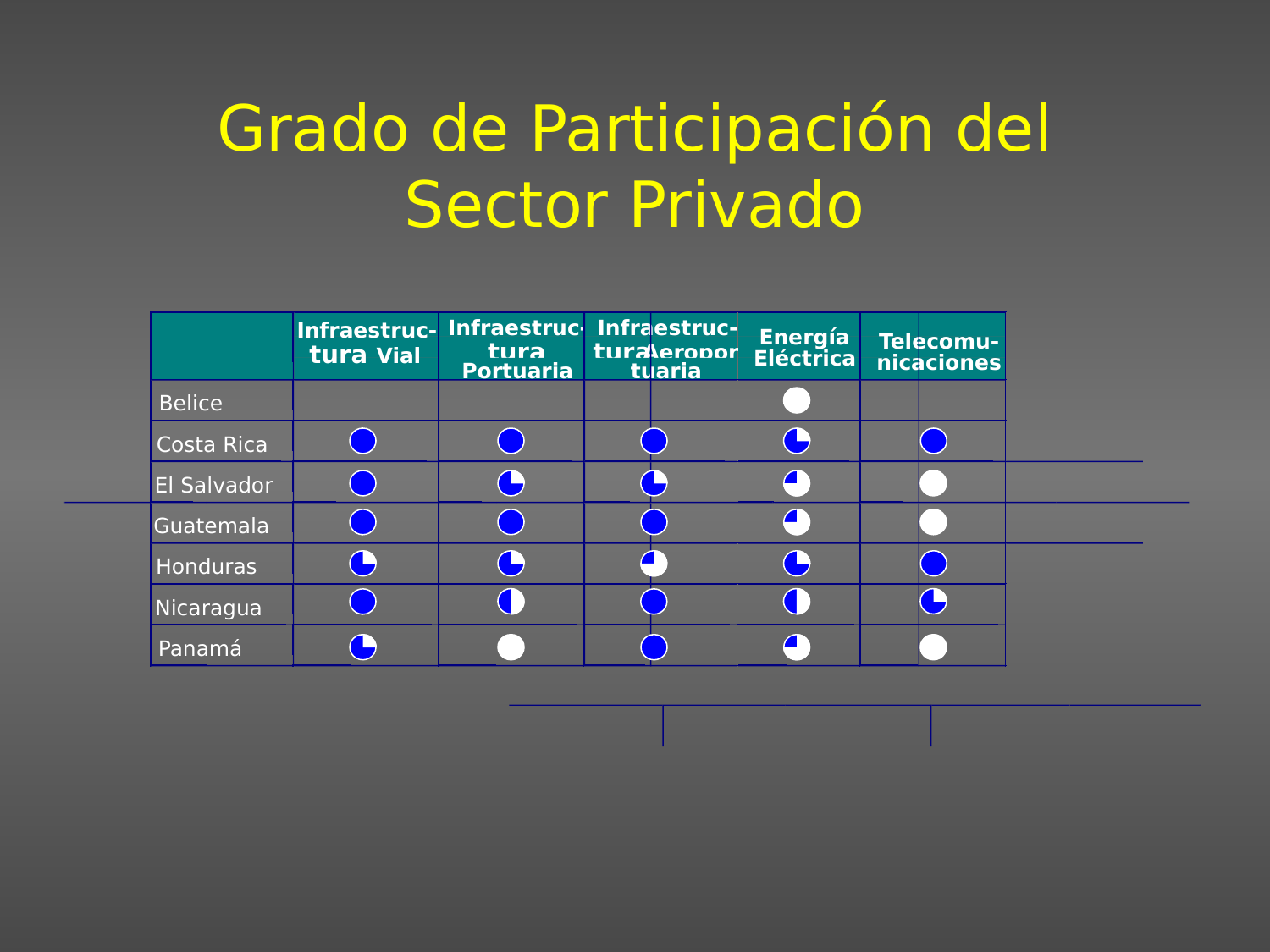

# Grado de Participación del Sector Privado

Infraestruc-
Infraestruc-

Infraestruc-
Energía
Telecomu-
tura
tura

tura Vial
  Aeropor-
Eléctrica

nicaciones
Portuaria
tuaria

Belice

Costa Rica

El Salvador

Guatemala

Honduras

Nicaragua

Panamá